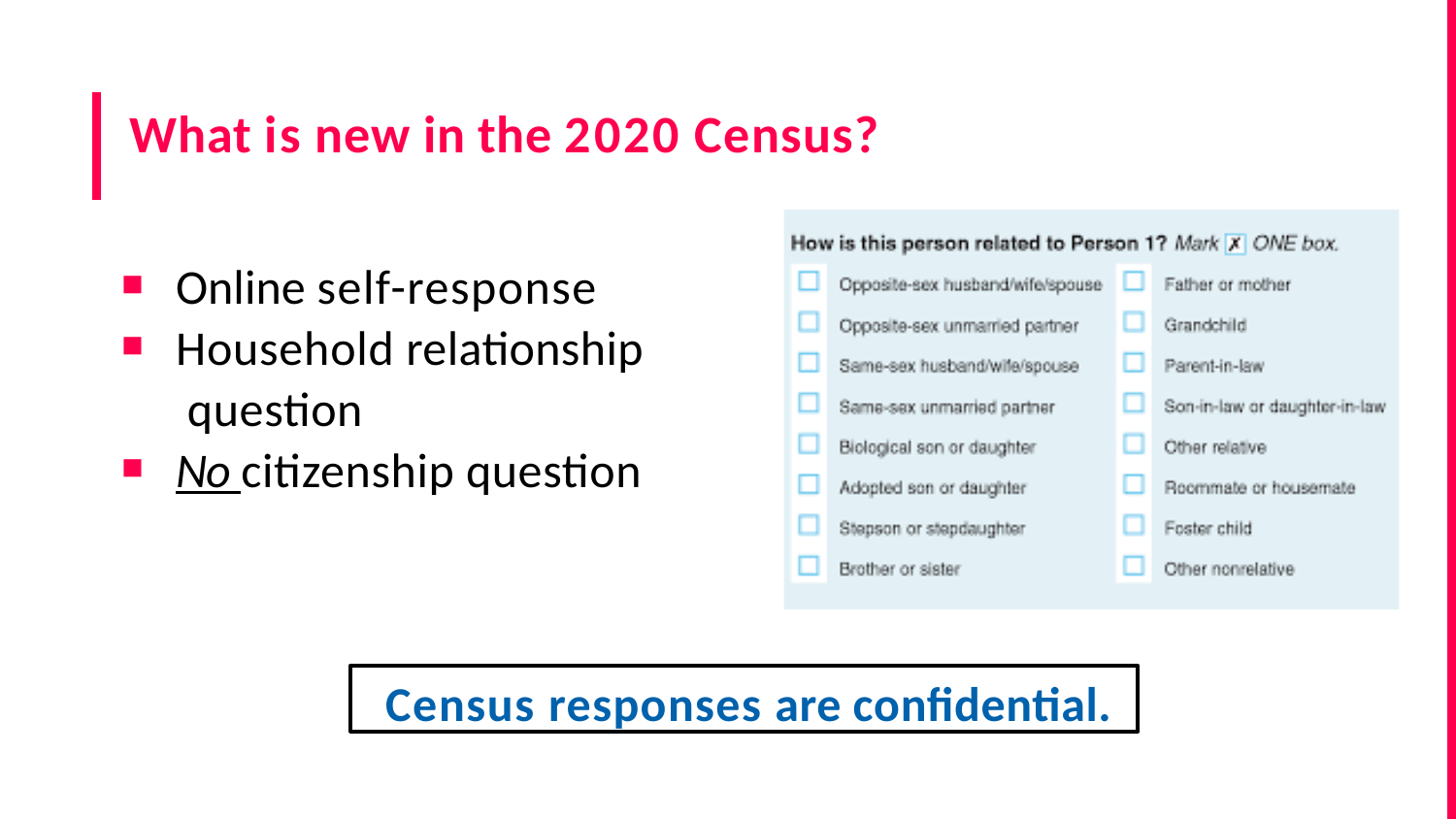

# What is new in the 2020 Census?

Online self-response
Household relationship  question
No citizenship question
Census responses are confidential.